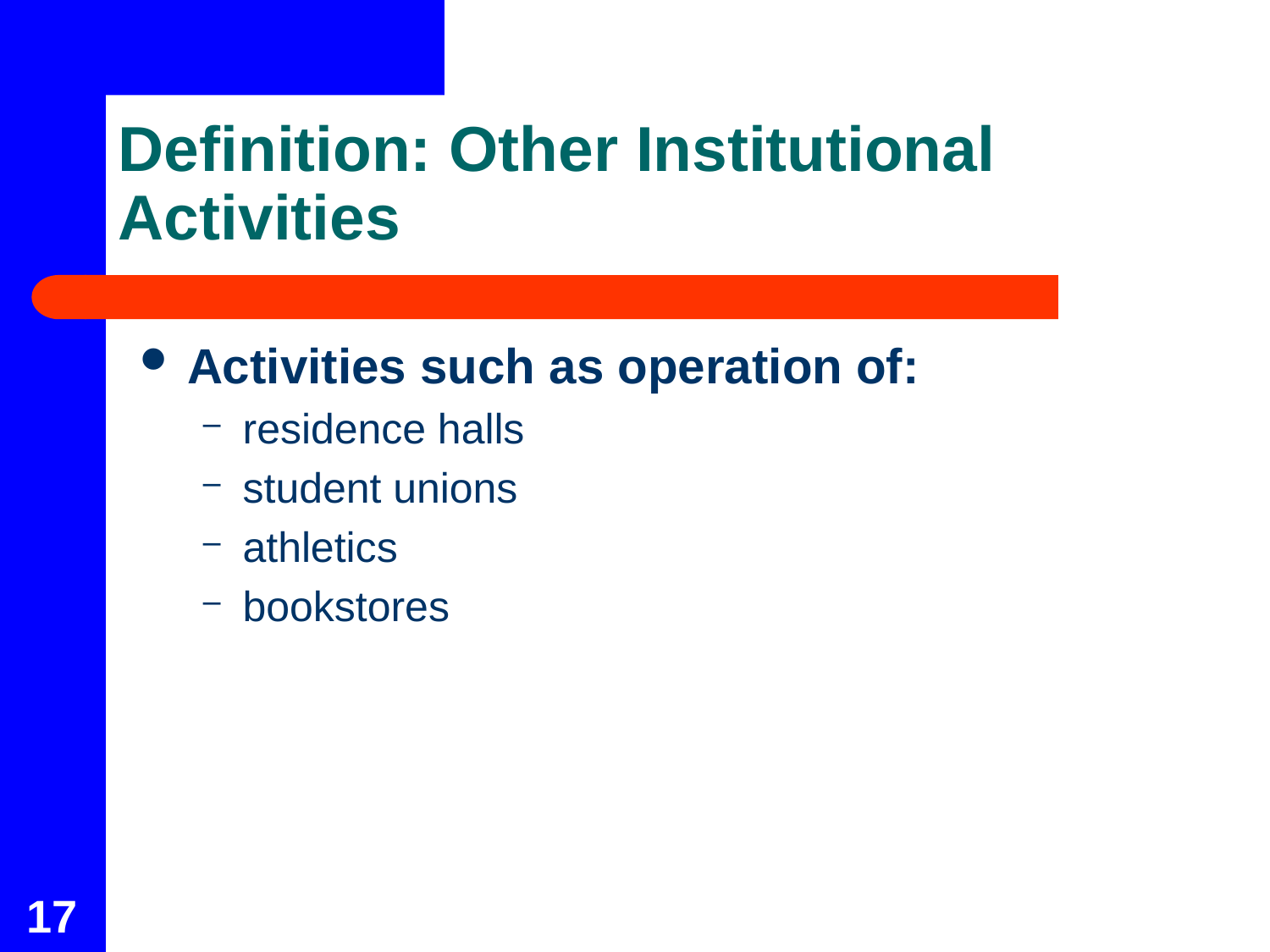

# Definition: Other Institutional Activities
Activities such as operation of:
residence halls
student unions
athletics
bookstores
17